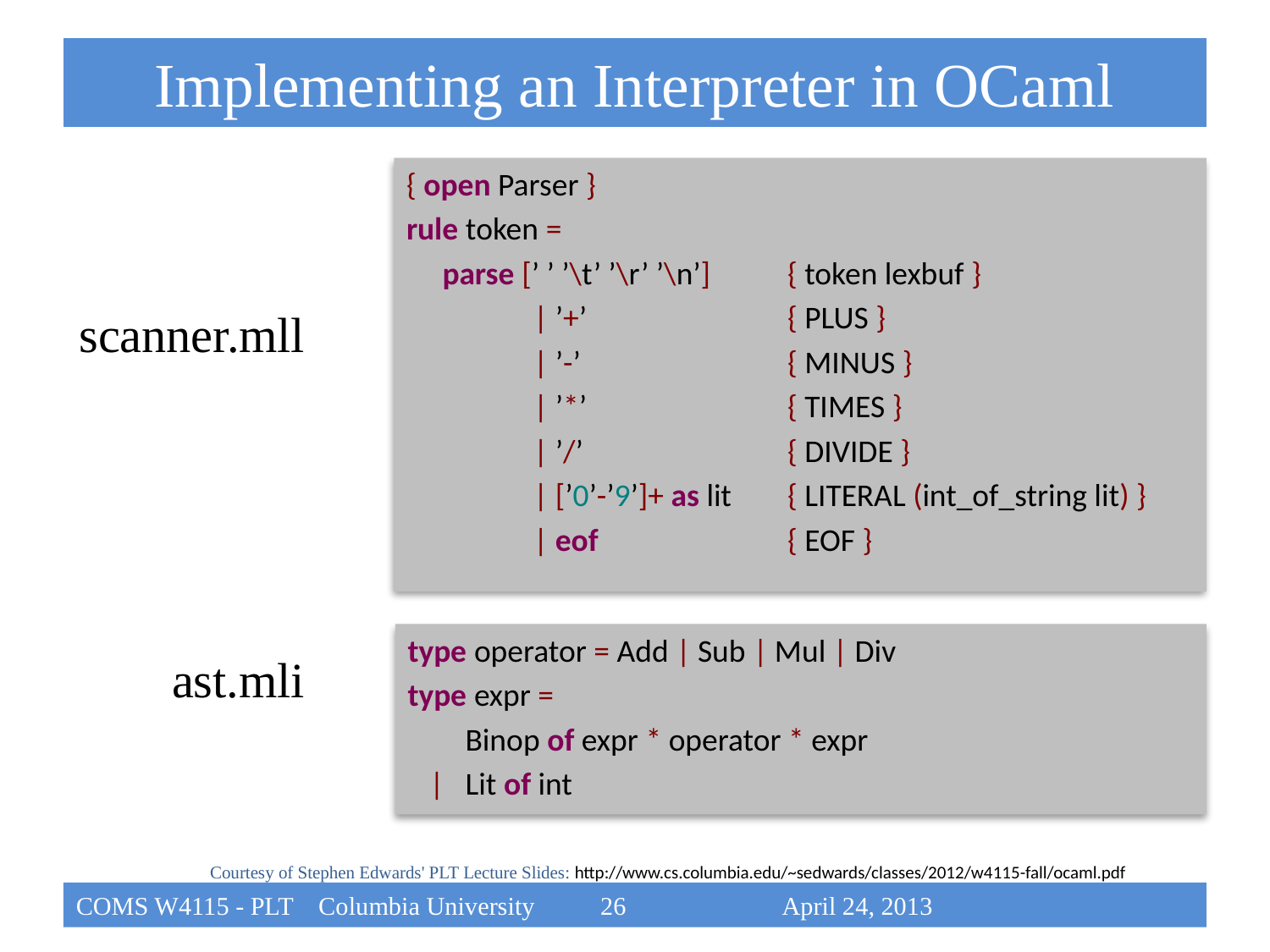

# Implementing an Interpreter in OCaml
{ open Parser }
rule token =
     parse [’ ’ ’\t’ ’\r’ ’\n’] 	{ token lexbuf }
	| ’+’ 		{ PLUS }
	| ’-’		{ MINUS }
	| ’*’ 		{ TIMES }
	| ’/’ 		{ DIVIDE }
	| [’0’-’9’]+ as lit 	{ LITERAL (int_of_string lit) }
	| eof		{ EOF }

scanner.mll

ast.mli
type operator = Add | Sub | Mul | Div
type expr =
        Binop of expr * operator * expr
   |   Lit of int
Courtesy of Stephen Edwards' PLT Lecture Slides: http://www.cs.columbia.edu/~sedwards/classes/2012/w4115-fall/ocaml.pdf

COMS W4115 - PLT    Columbia University		          26			                   April 24, 2013